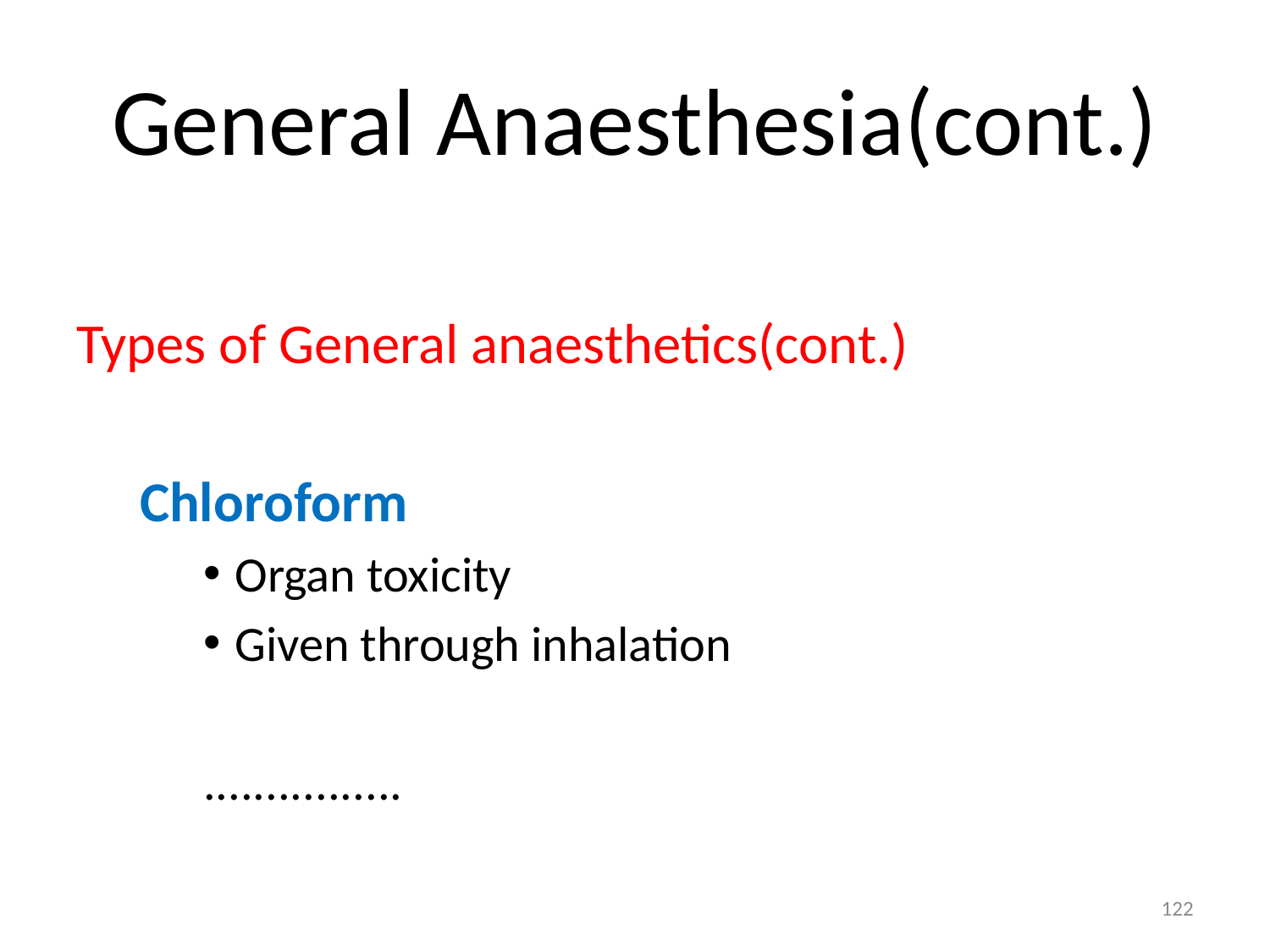

# General Anaesthesia(cont.)

Types of General anaesthetics(cont.)

Chloroform
Organ toxicity
Given through inhalation

................
122